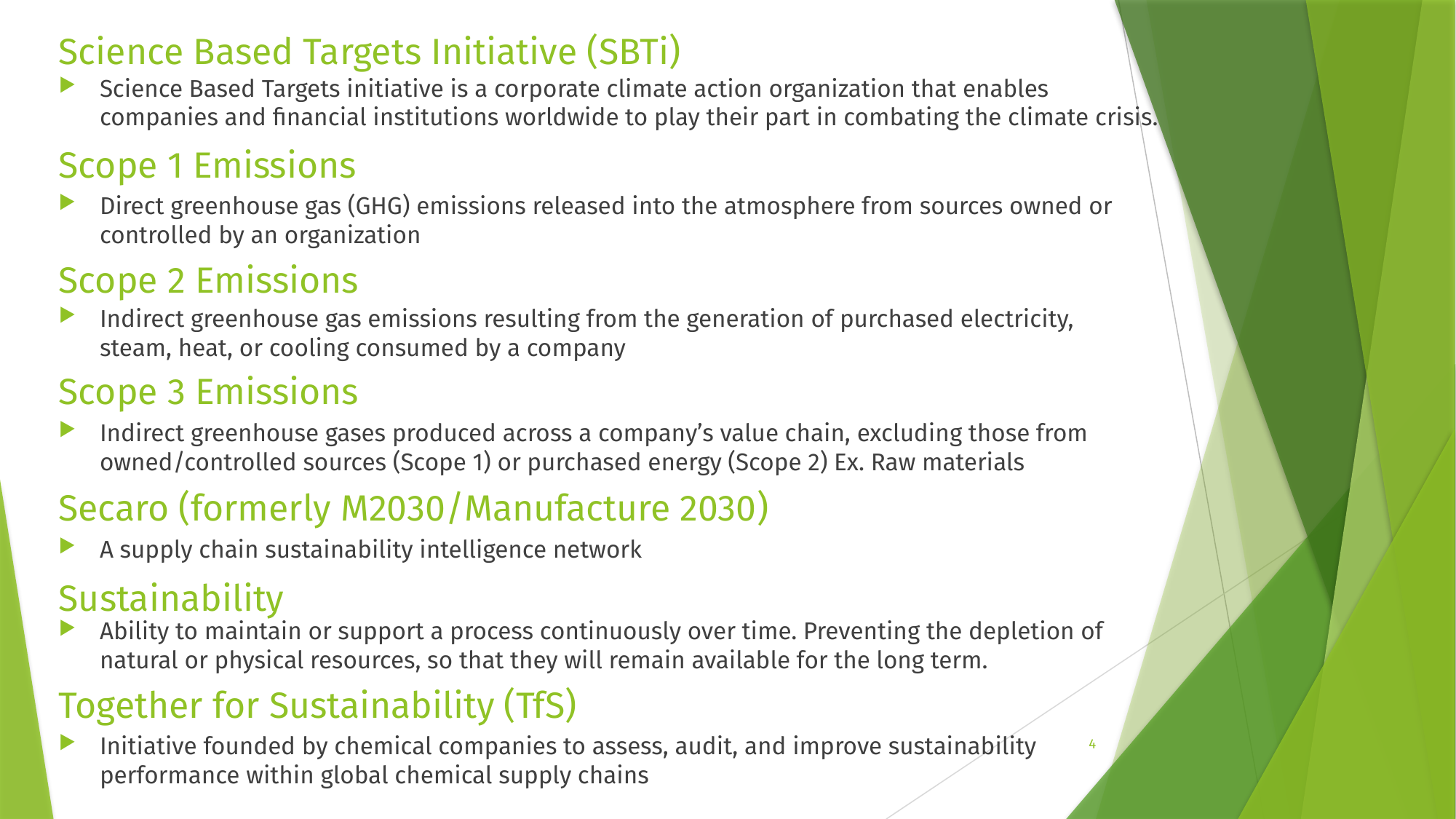

Science Based Targets Initiative (SBTi)
Science Based Targets initiative is a corporate climate action organization that enables companies and financial institutions worldwide to play their part in combating the climate crisis.
Scope 1 Emissions
Direct greenhouse gas (GHG) emissions released into the atmosphere from sources owned or controlled by an organization
Scope 2 Emissions
Indirect greenhouse gas emissions resulting from the generation of purchased electricity, steam, heat, or cooling consumed by a company
Scope 3 Emissions
Indirect greenhouse gases produced across a company’s value chain, excluding those from owned/controlled sources (Scope 1) or purchased energy (Scope 2) Ex. Raw materials
Secaro (formerly M2030/Manufacture 2030)
A supply chain sustainability intelligence network
Sustainability
Ability to maintain or support a process continuously over time. Preventing the depletion of natural or physical resources, so that they will remain available for the long term.
Together for Sustainability (TfS)
4
Initiative founded by chemical companies to assess, audit, and improve sustainability performance within global chemical supply chains